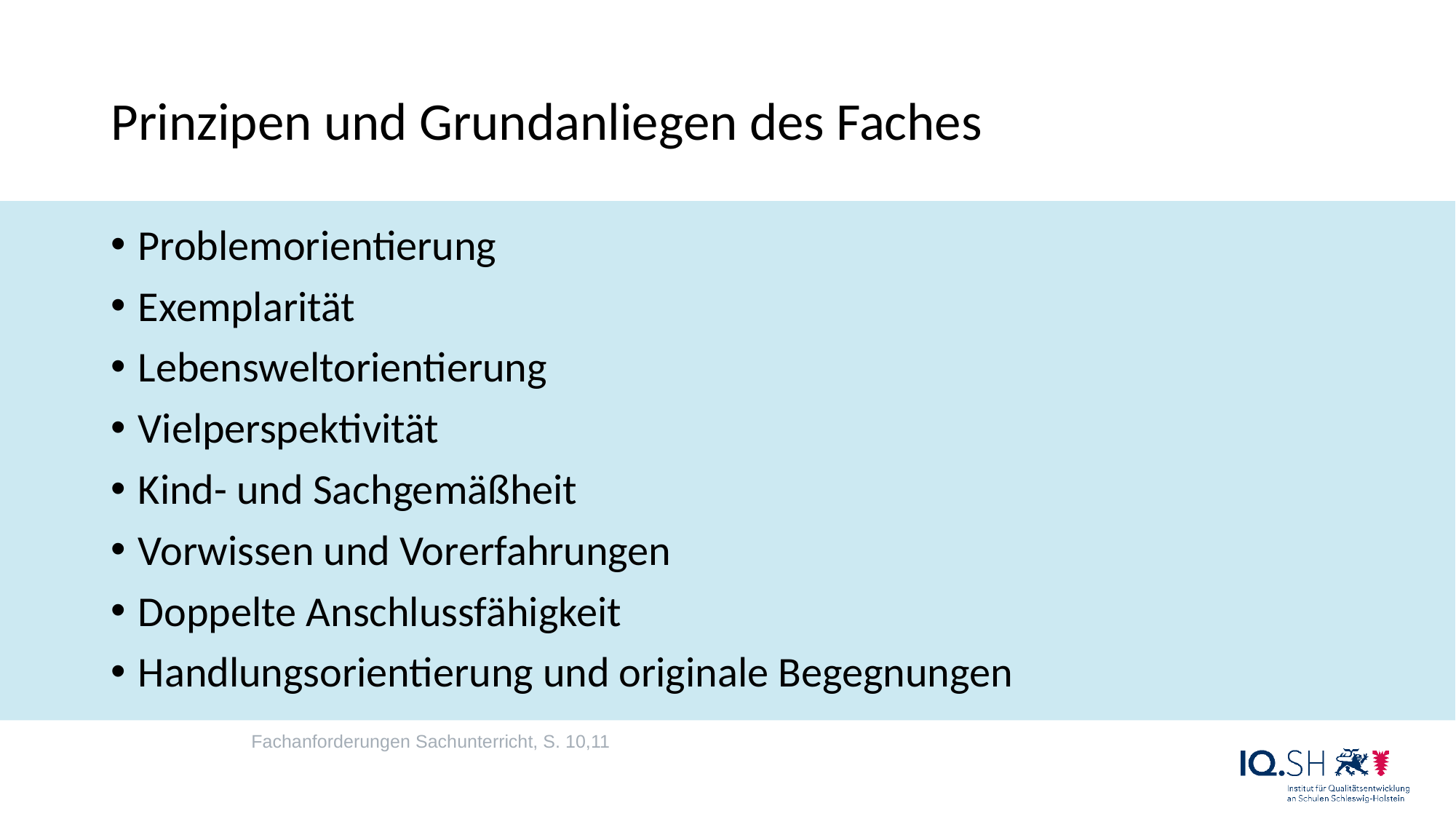

# Prinzipen und Grundanliegen des Faches
Problemorientierung
Exemplarität
Lebensweltorientierung
Vielperspektivität
Kind- und Sachgemäßheit
Vorwissen und Vorerfahrungen
Doppelte Anschlussfähigkeit
Handlungsorientierung und originale Begegnungen

Fachanforderungen Sachunterricht, S. 10,11